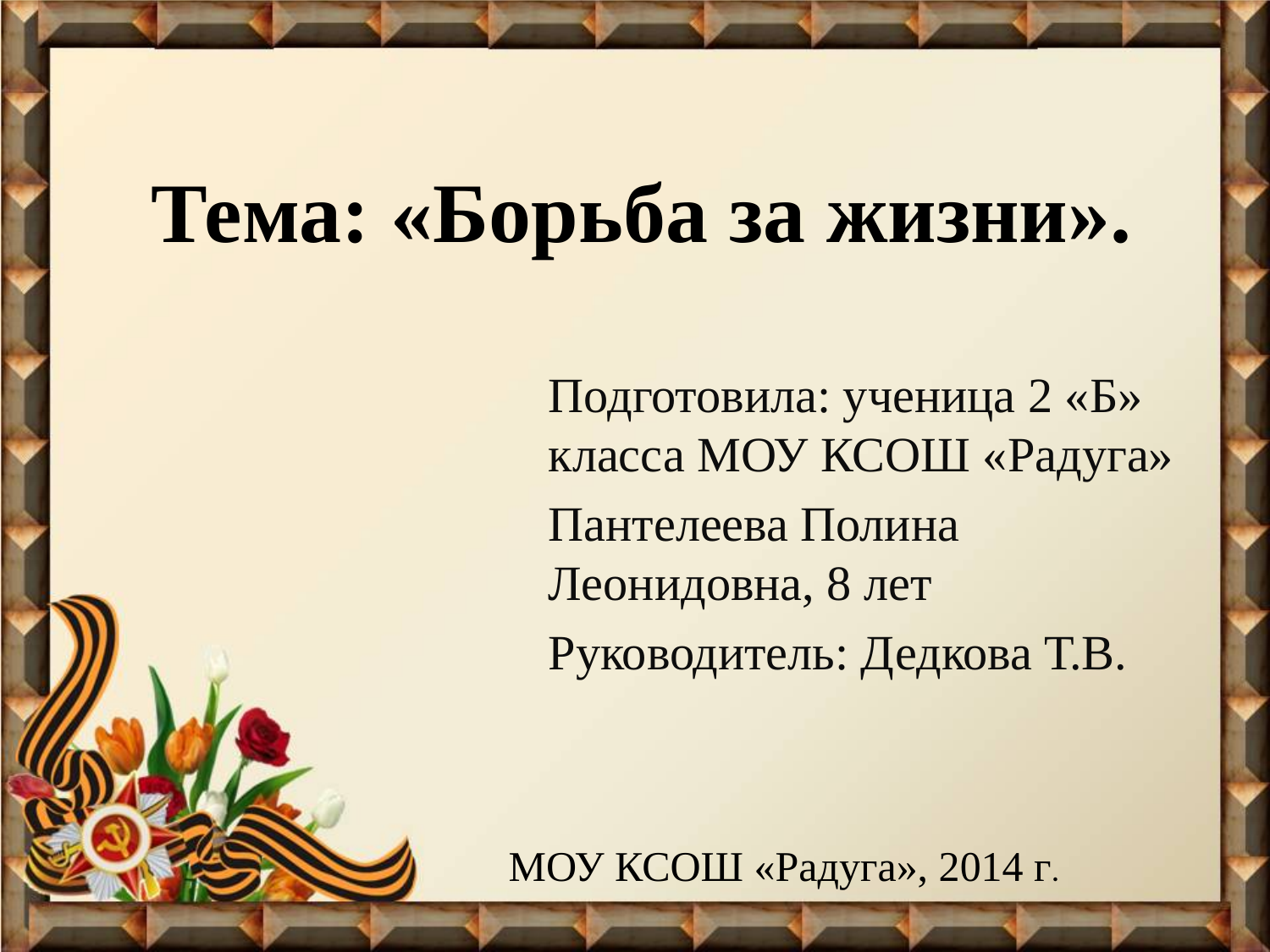

# Тема: «Борьба за жизни».
Подготовила: ученица 2 «Б» класса МОУ КСОШ «Радуга»
Пантелеева Полина Леонидовна, 8 лет
Руководитель: Дедкова Т.В.
МОУ КСОШ «Радуга», 2014 г.